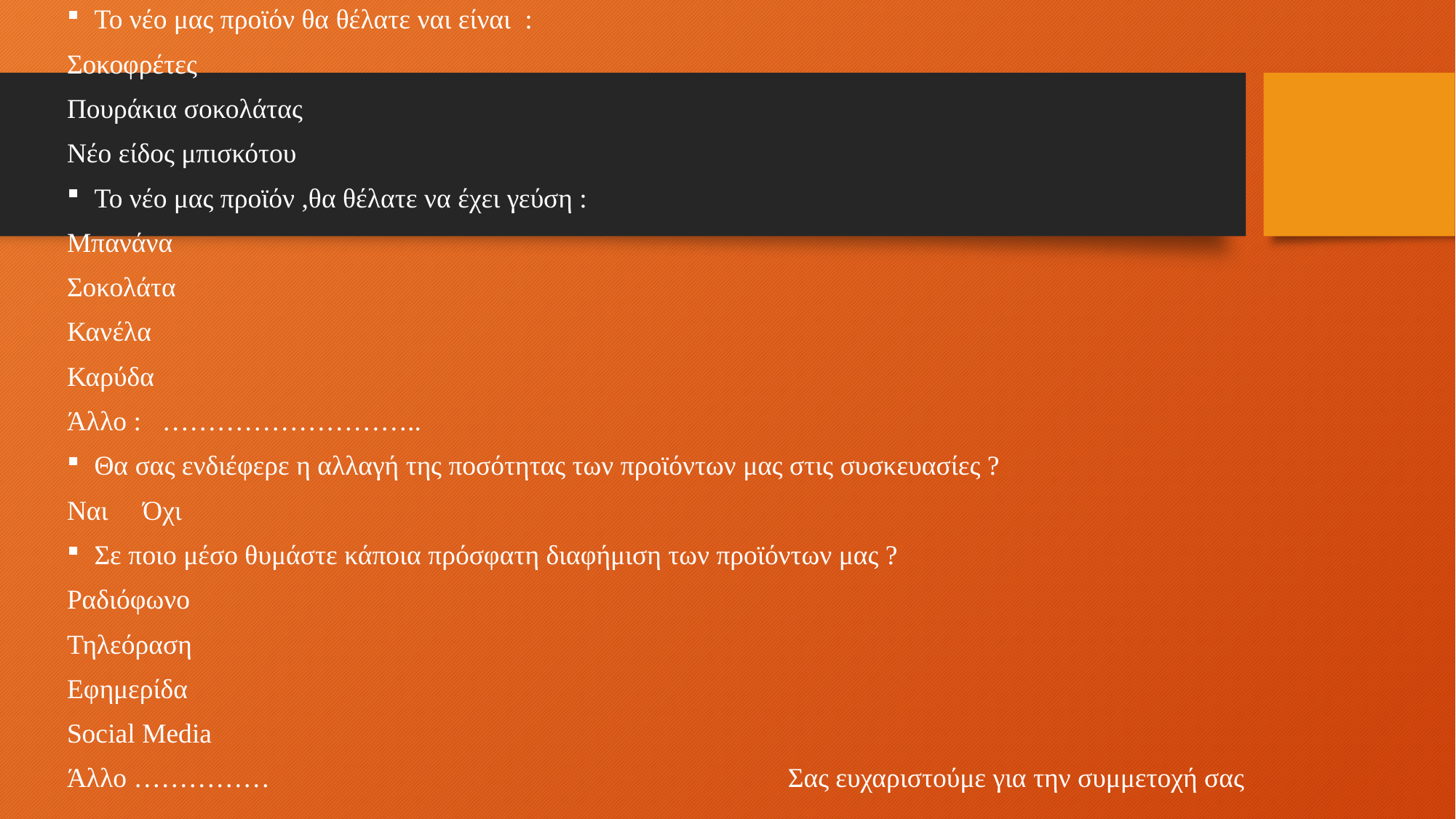

Το νέο μας προϊόν θα θέλατε ναι είναι  :
Σοκοφρέτες
Πουράκια σοκολάτας
Νέο είδος μπισκότου
Το νέο μας προϊόν ,θα θέλατε να έχει γεύση :
Μπανάνα
Σοκολάτα
Κανέλα
Καρύδα
Άλλο :   ………………………..
Θα σας ενδιέφερε η αλλαγή της ποσότητας των προϊόντων μας στις συσκευασίες ?
Ναι     Όχι
Σε ποιο μέσο θυμάστε κάποια πρόσφατη διαφήμιση των προϊόντων μας ?
Ραδιόφωνο
Τηλεόραση
Εφημερίδα
Social Media
Άλλο ……………                                                                           Σας ευχαριστούμε για την συμμετοχή σας